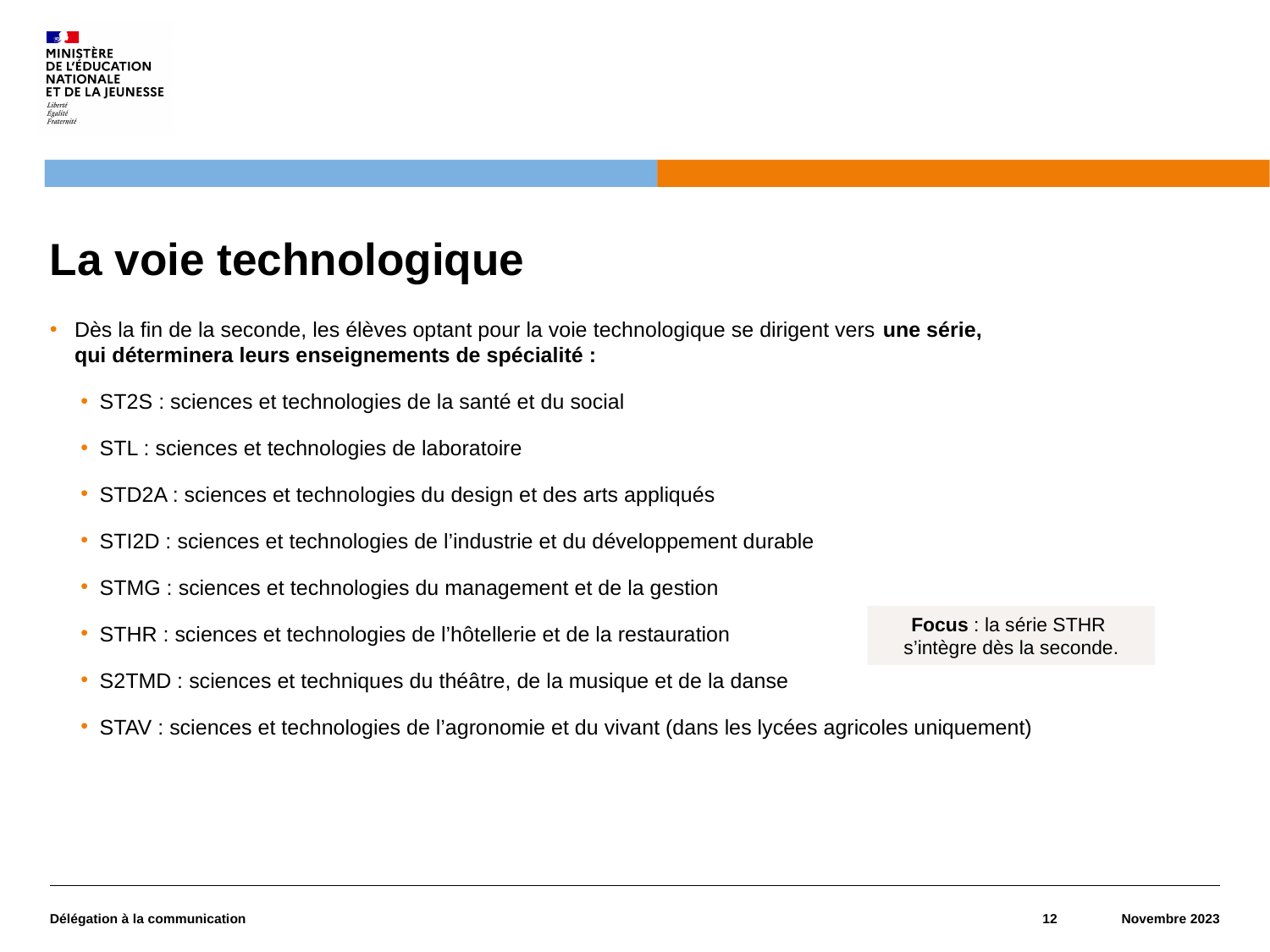

# La voie technologique
Dès la fin de la seconde, les élèves optant pour la voie technologique se dirigent vers une série,
qui déterminera leurs enseignements de spécialité :
ST2S : sciences et technologies de la santé et du social
STL : sciences et technologies de laboratoire
STD2A : sciences et technologies du design et des arts appliqués
STI2D : sciences et technologies de l’industrie et du développement durable
STMG : sciences et technologies du management et de la gestion
STHR : sciences et technologies de l’hôtellerie et de la restauration
S2TMD : sciences et techniques du théâtre, de la musique et de la danse
STAV : sciences et technologies de l’agronomie et du vivant (dans les lycées agricoles uniquement)

Focus : la série STHR
s’intègre dès la seconde.
Délégation à la communication
12
Novembre 2023